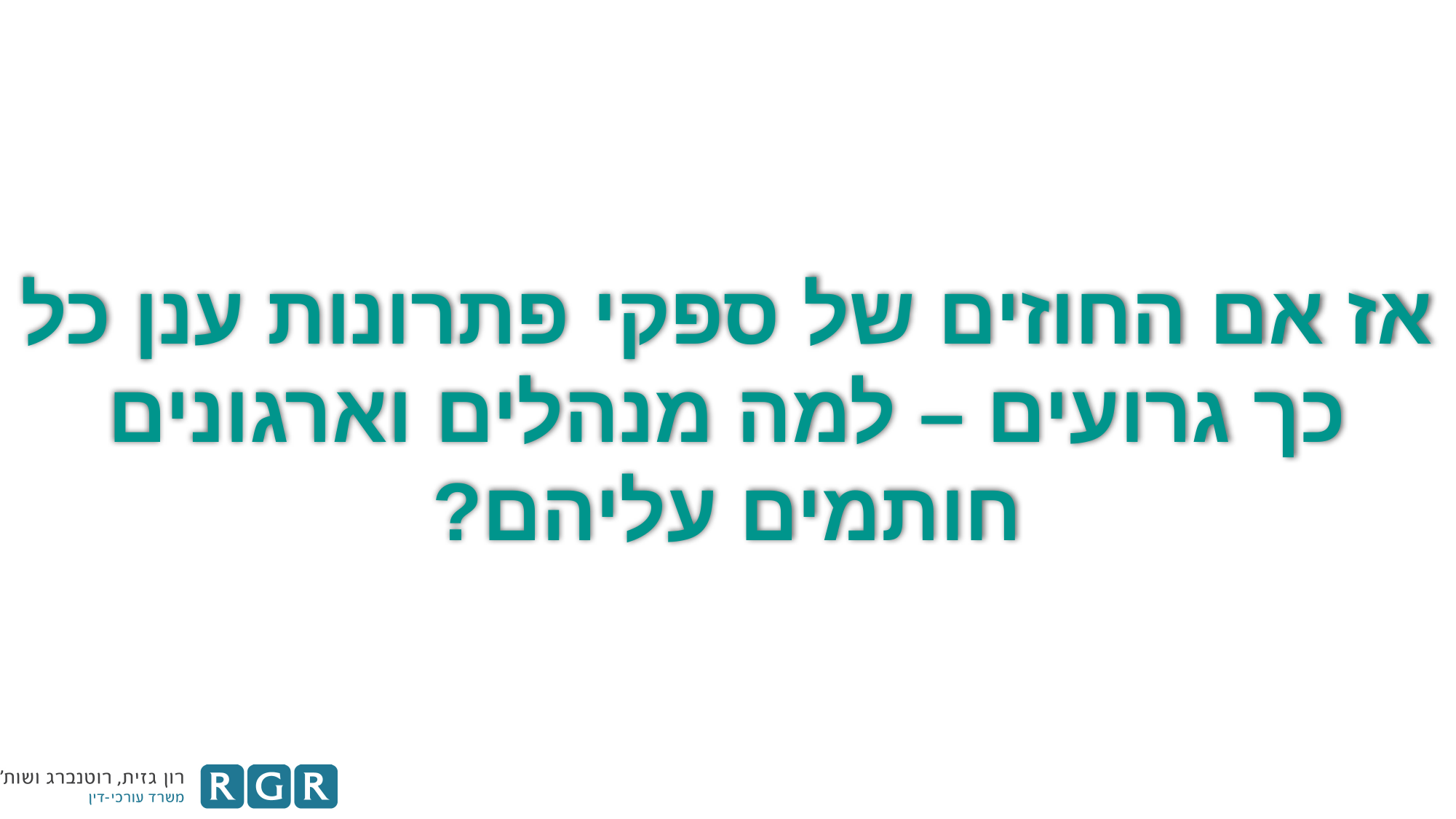

# אז אם החוזים של ספקי פתרונות ענן כל כך גרועים – למה מנהלים וארגונים חותמים עליהם?